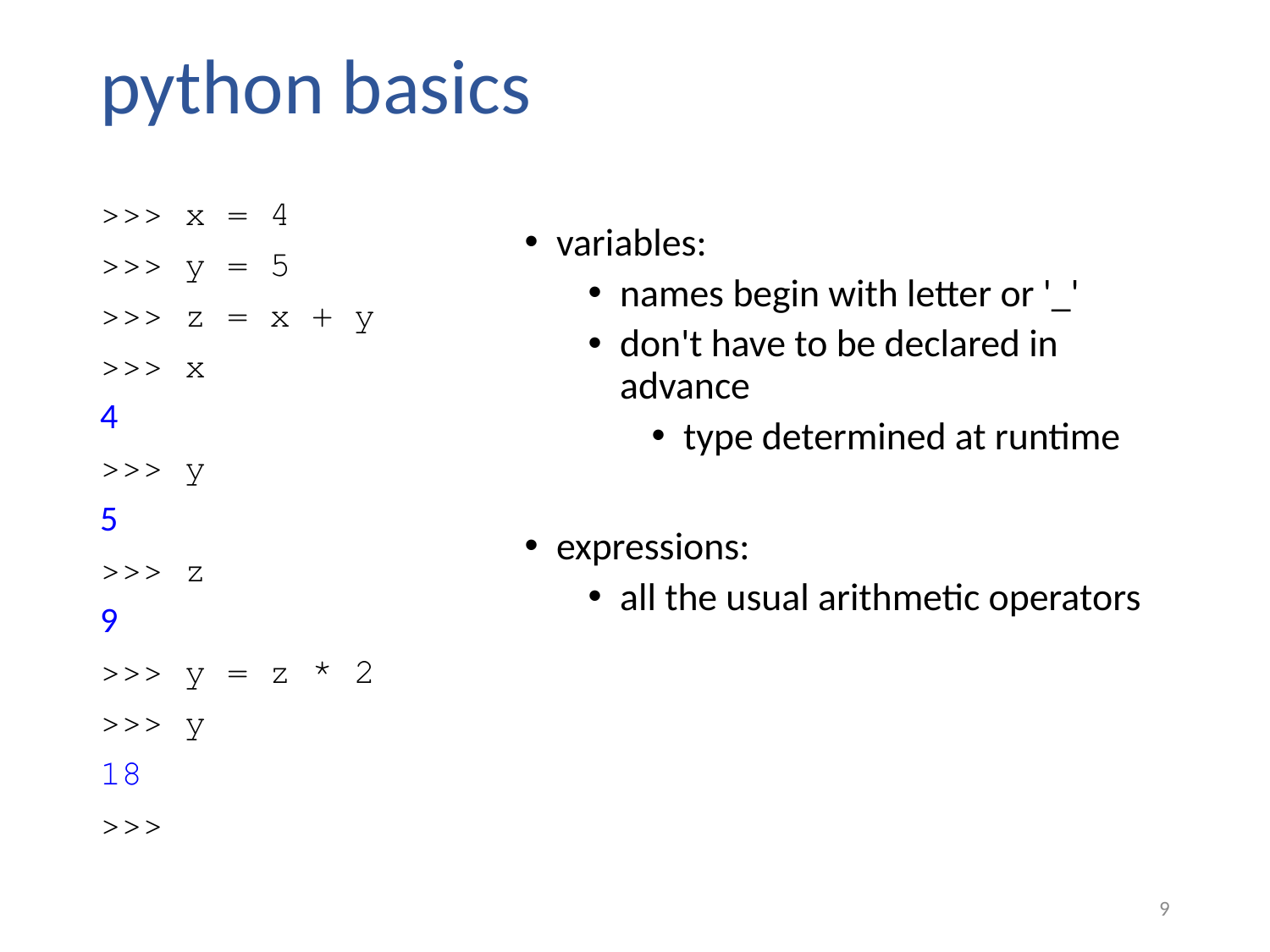

# python basics
>>> x = 4
>>> y = 5
>>> z = x + y
>>> x
4
>>> y
5
>>> z
9
>>> y = z * 2
>>> y
18
>>>

variables:
names begin with letter or '_'
don't have to be declared in advance
type determined at runtime

expressions:
all the usual arithmetic operators
9